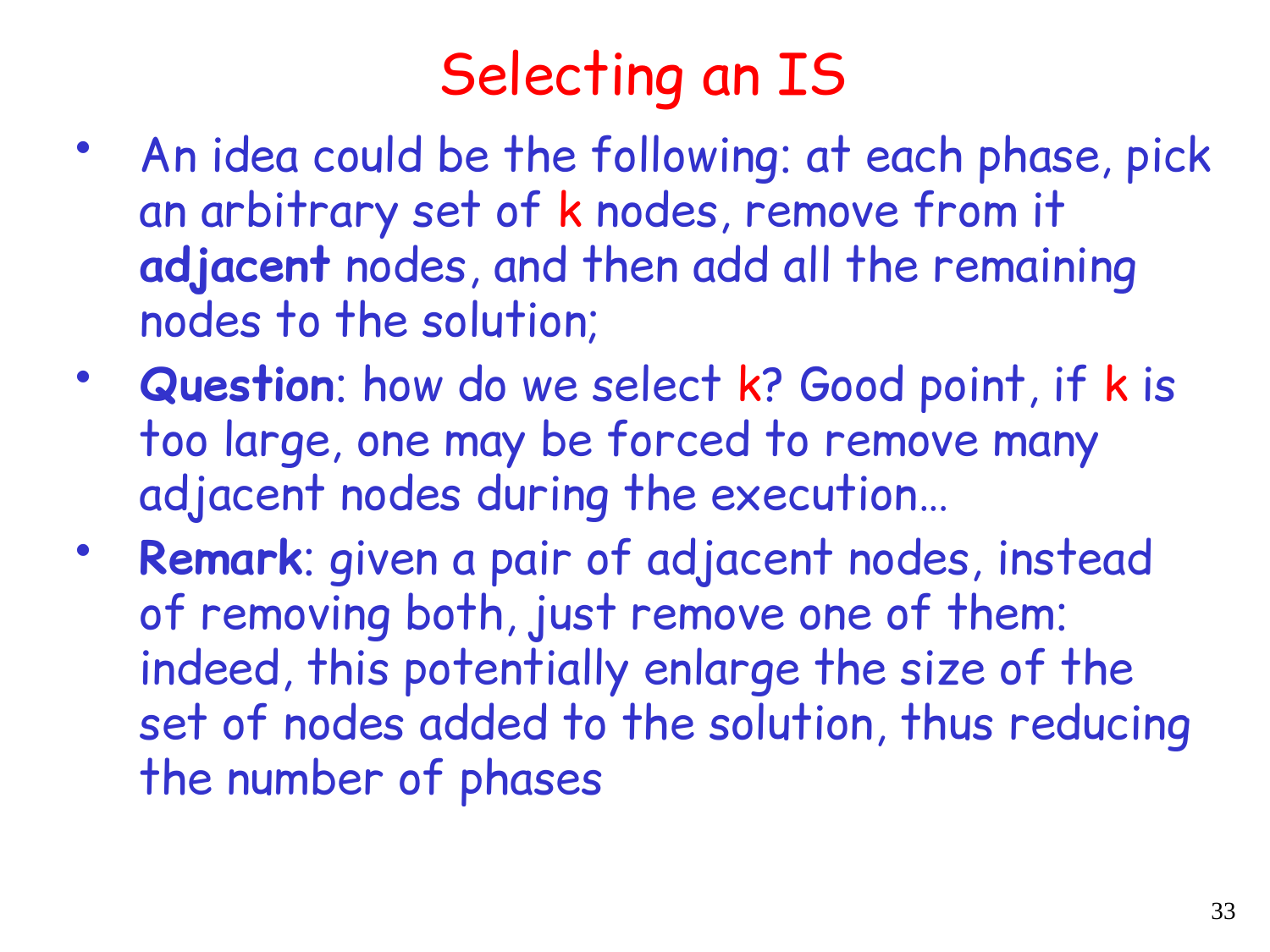

Selecting an IS
An idea could be the following: at each phase, pick an arbitrary set of k nodes, remove from it adjacent nodes, and then add all the remaining nodes to the solution;
Question: how do we select k? Good point, if k is too large, one may be forced to remove many adjacent nodes during the execution…
Remark: given a pair of adjacent nodes, instead of removing both, just remove one of them: indeed, this potentially enlarge the size of the set of nodes added to the solution, thus reducing the number of phases

33